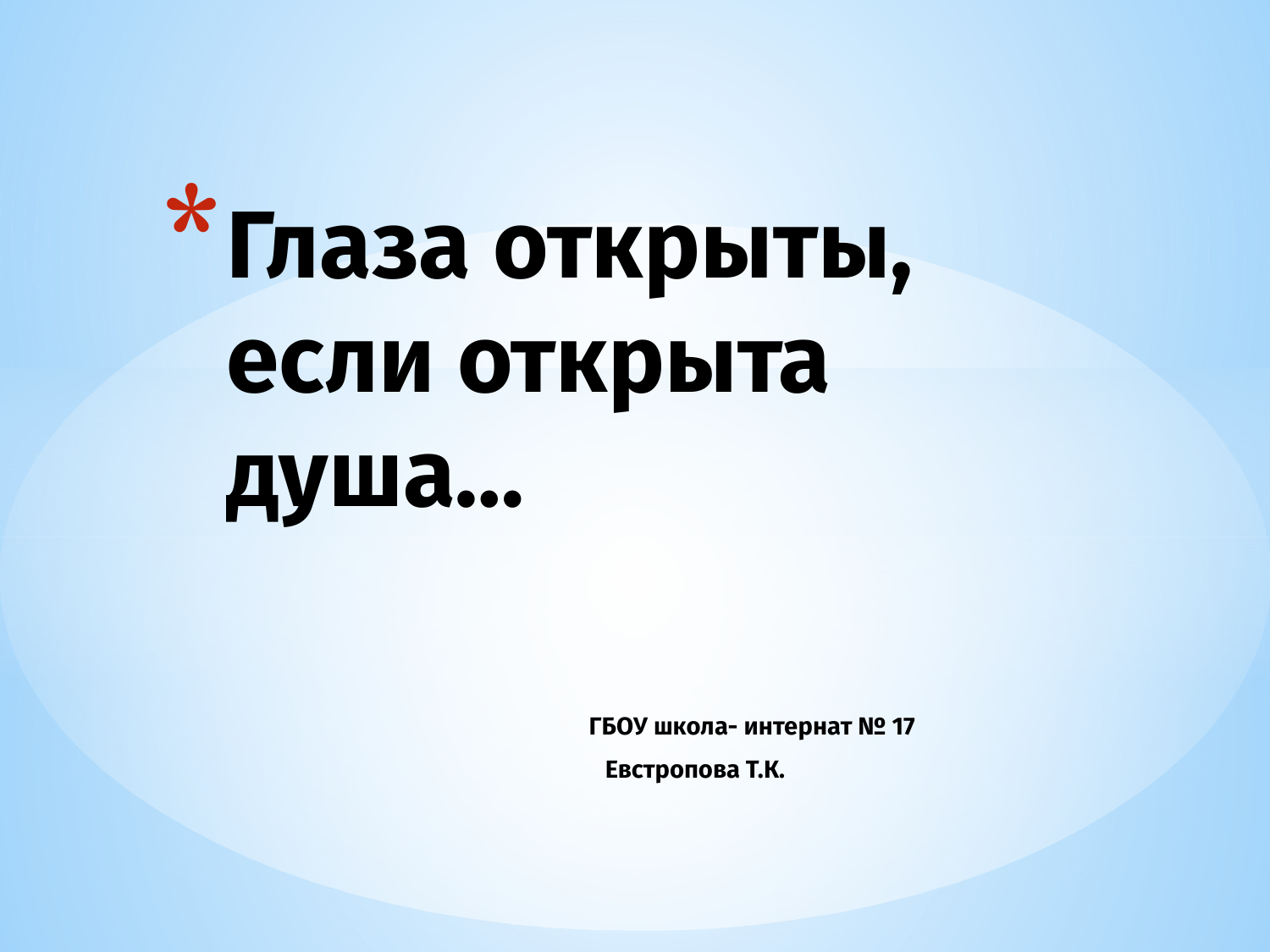

# Глаза открыты, если открыта душа… ГБОУ школа- интернат № 17 Евстропова Т.К.